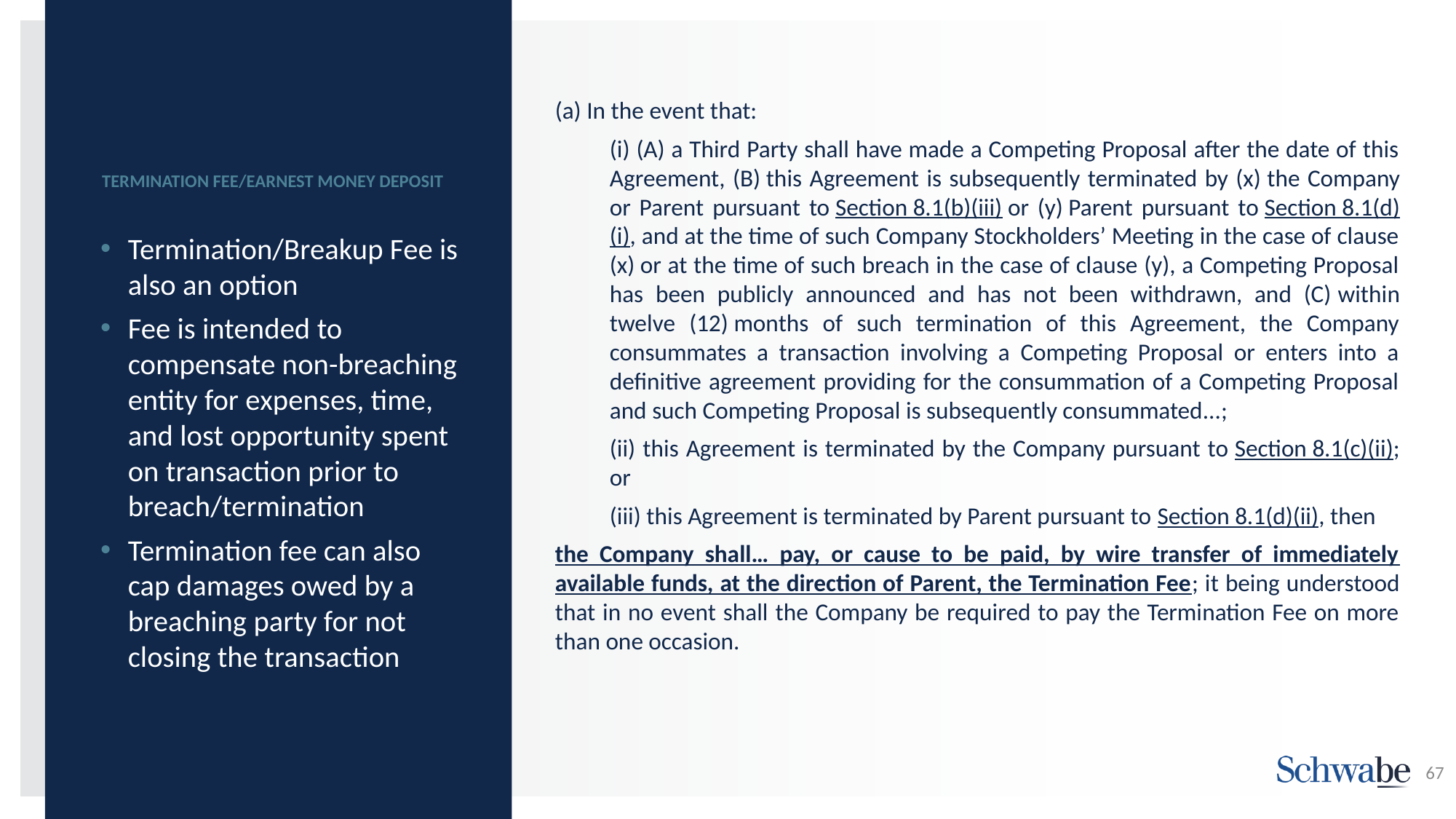

(a) In the event that:
(i) (A) a Third Party shall have made a Competing Proposal after the date of this Agreement, (B) this Agreement is subsequently terminated by (x) the Company or Parent pursuant to Section 8.1(b)(iii) or (y) Parent pursuant to Section 8.1(d)(i), and at the time of such Company Stockholders’ Meeting in the case of clause (x) or at the time of such breach in the case of clause (y), a Competing Proposal has been publicly announced and has not been withdrawn, and (C) within twelve (12) months of such termination of this Agreement, the Company consummates a transaction involving a Competing Proposal or enters into a definitive agreement providing for the consummation of a Competing Proposal and such Competing Proposal is subsequently consummated...;
(ii) this Agreement is terminated by the Company pursuant to Section 8.1(c)(ii); or
(iii) this Agreement is terminated by Parent pursuant to Section 8.1(d)(ii), then
the Company shall… pay, or cause to be paid, by wire transfer of immediately available funds, at the direction of Parent, the Termination Fee; it being understood that in no event shall the Company be required to pay the Termination Fee on more than one occasion.
# TERMINATION FEE/EARNEST MONEY DEPOSIT
Termination/Breakup Fee is also an option
Fee is intended to compensate non-breaching entity for expenses, time, and lost opportunity spent on transaction prior to breach/termination
Termination fee can also cap damages owed by a breaching party for not closing the transaction
67